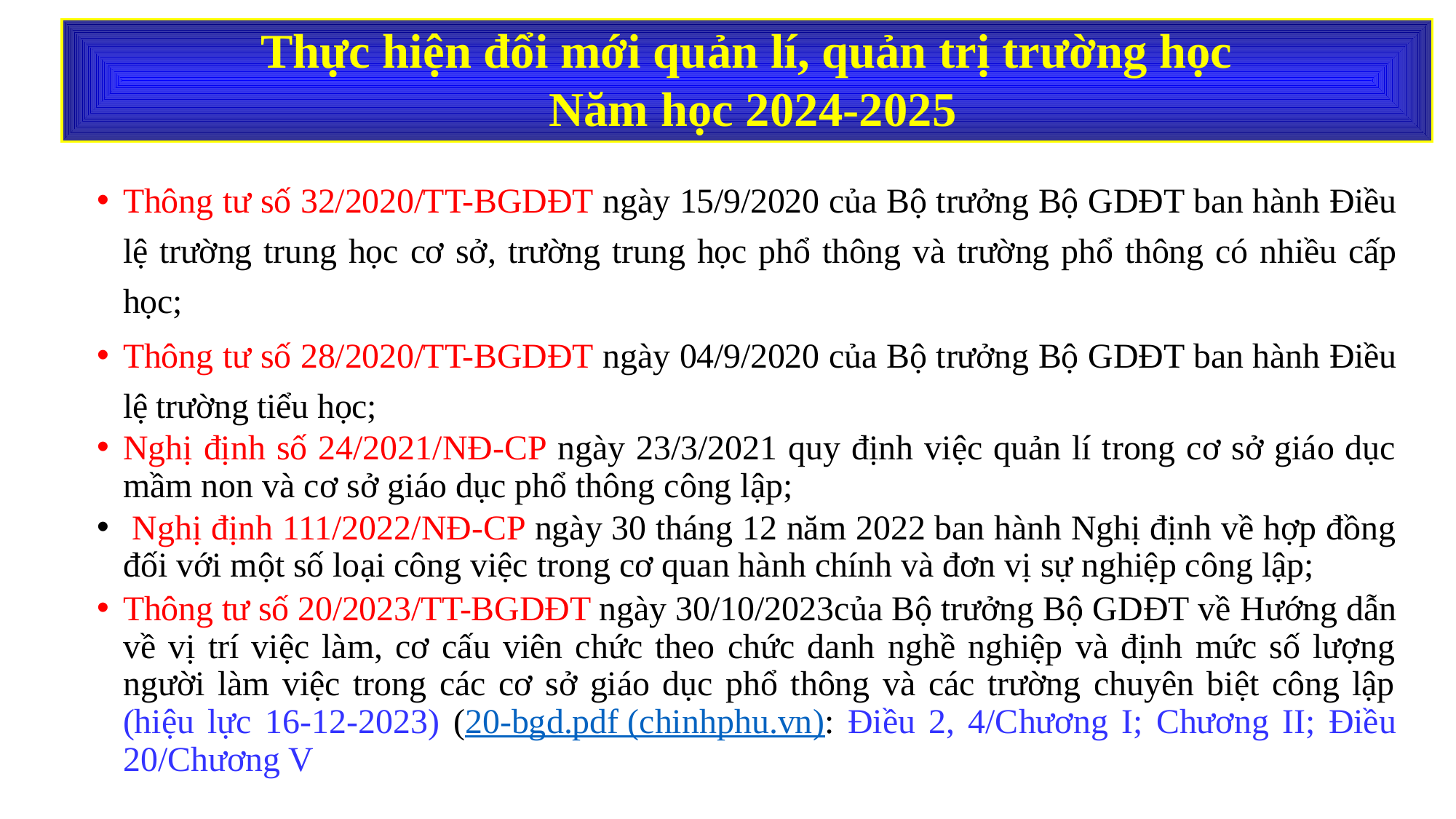

Thực hiện đổi mới quản lí, quản trị trường học
 Năm học 2024-2025
Thông tư số 32/2020/TT-BGDĐT ngày 15/9/2020 của Bộ trưởng Bộ GDĐT ban hành Điều lệ trường trung học cơ sở, trường trung học phổ thông và trường phổ thông có nhiều cấp học;
Thông tư số 28/2020/TT-BGDĐT ngày 04/9/2020 của Bộ trưởng Bộ GDĐT ban hành Điều lệ trường tiểu học;
Nghị định số 24/2021/NĐ-CP ngày 23/3/2021 quy định việc quản lí trong cơ sở giáo dục mầm non và cơ sở giáo dục phổ thông công lập;
 Nghị định 111/2022/NĐ-CP ngày 30 tháng 12 năm 2022 ban hành Nghị định về hợp đồng đối với một số loại công việc trong cơ quan hành chính và đơn vị sự nghiệp công lập;
Thông tư số 20/2023/TT-BGDĐT ngày 30/10/2023của Bộ trưởng Bộ GDĐT về Hướng dẫn về vị trí việc làm, cơ cấu viên chức theo chức danh nghề nghiệp và định mức số lượng người làm việc trong các cơ sở giáo dục phổ thông và các trường chuyên biệt công lập (hiệu lực 16-12-2023) (20-bgd.pdf (chinhphu.vn): Điều 2, 4/Chương I; Chương II; Điều 20/Chương V